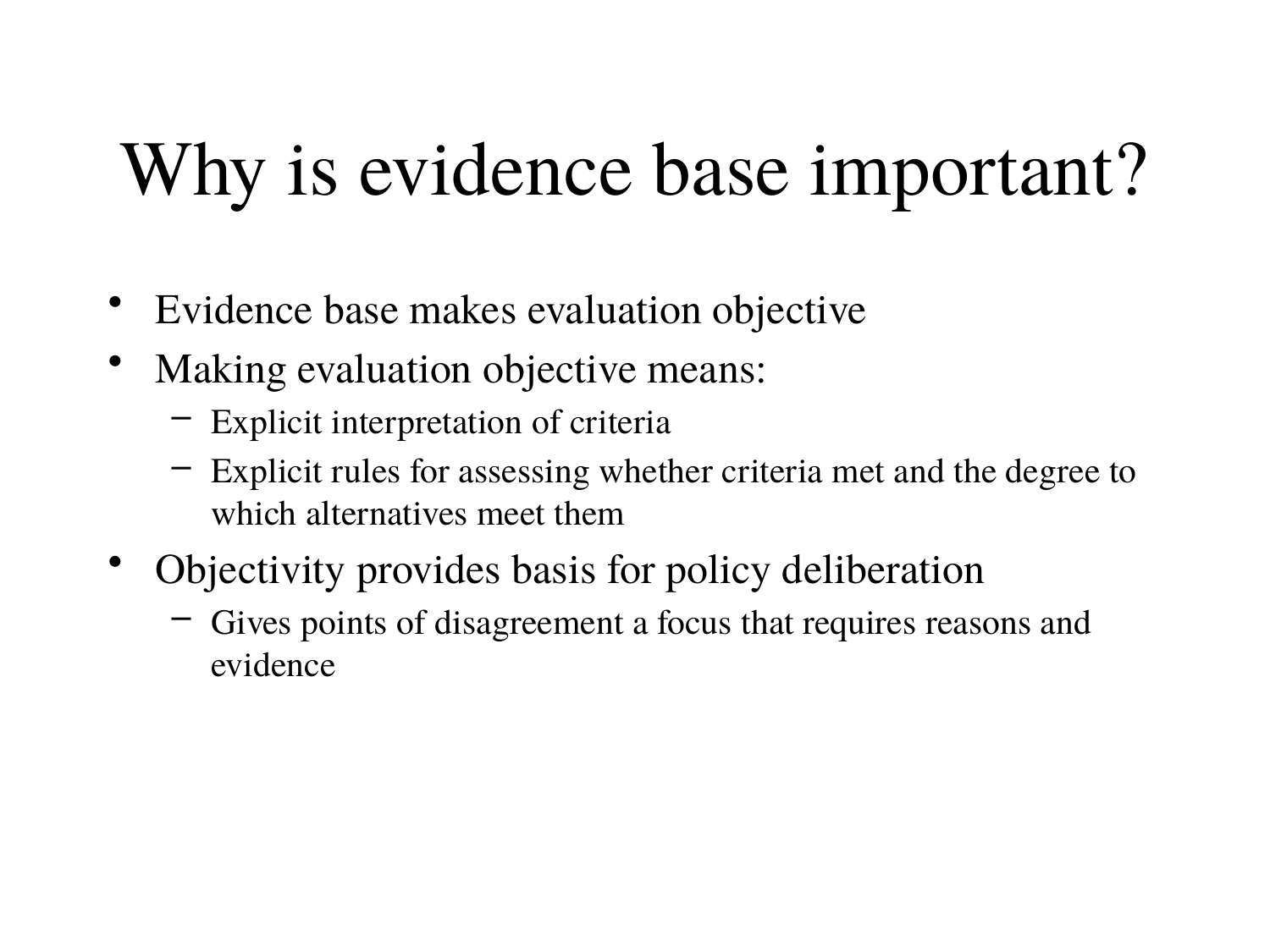

# Why is evidence base important?
Evidence base makes evaluation objective
Making evaluation objective means:
Explicit interpretation of criteria
Explicit rules for assessing whether criteria met and the degree to which alternatives meet them
Objectivity provides basis for policy deliberation
Gives points of disagreement a focus that requires reasons and evidence